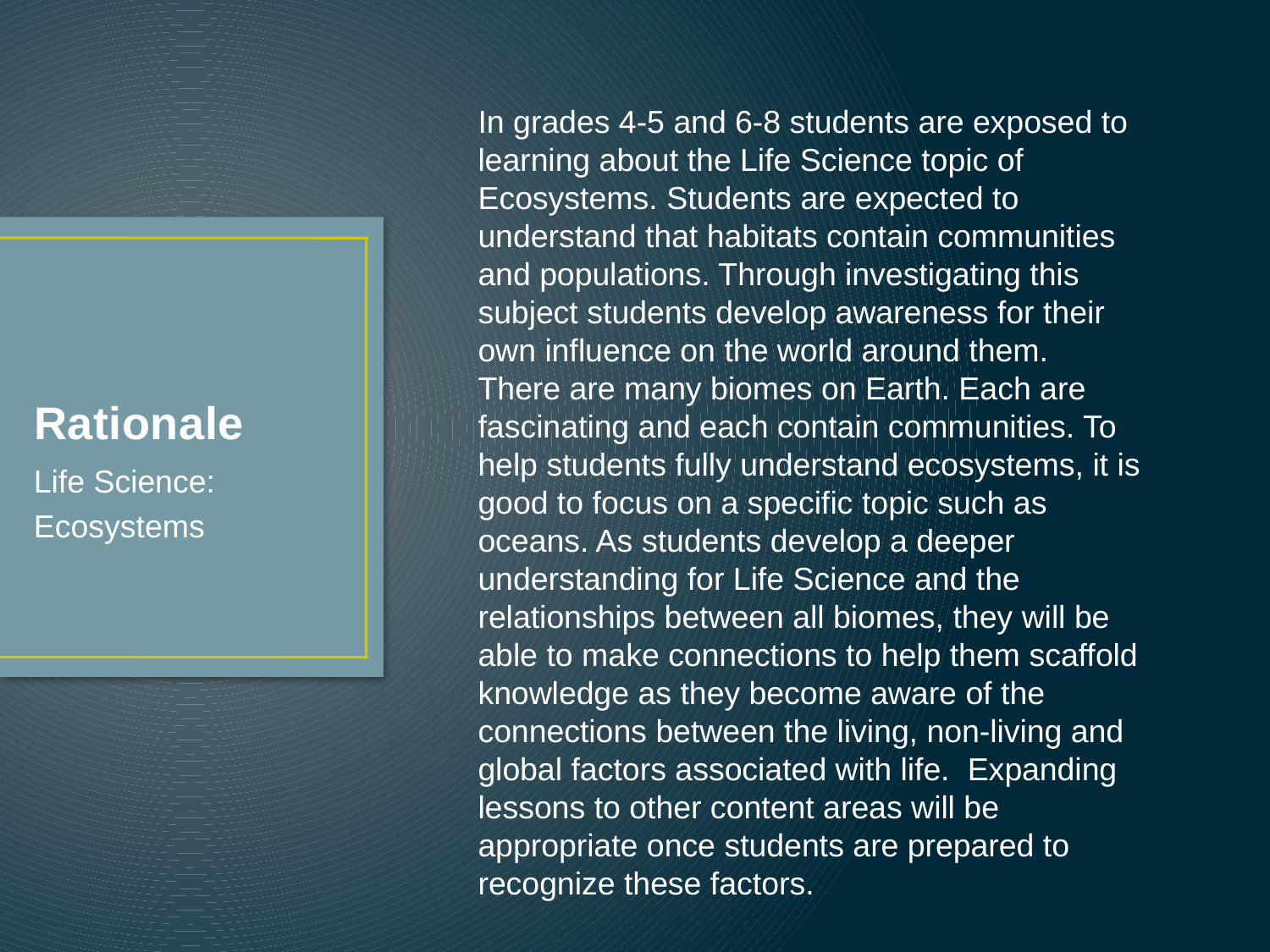

In grades 4-5 and 6-8 students are exposed to learning about the Life Science topic of Ecosystems. Students are expected to understand that habitats contain communities and populations. Through investigating this subject students develop awareness for their own influence on the world around them.
There are many biomes on Earth. Each are fascinating and each contain communities. To help students fully understand ecosystems, it is good to focus on a specific topic such as oceans. As students develop a deeper understanding for Life Science and the relationships between all biomes, they will be able to make connections to help them scaffold knowledge as they become aware of the connections between the living, non-living and global factors associated with life.  Expanding lessons to other content areas will be appropriate once students are prepared to recognize these factors.
# Rationale
Life Science:
Ecosystems